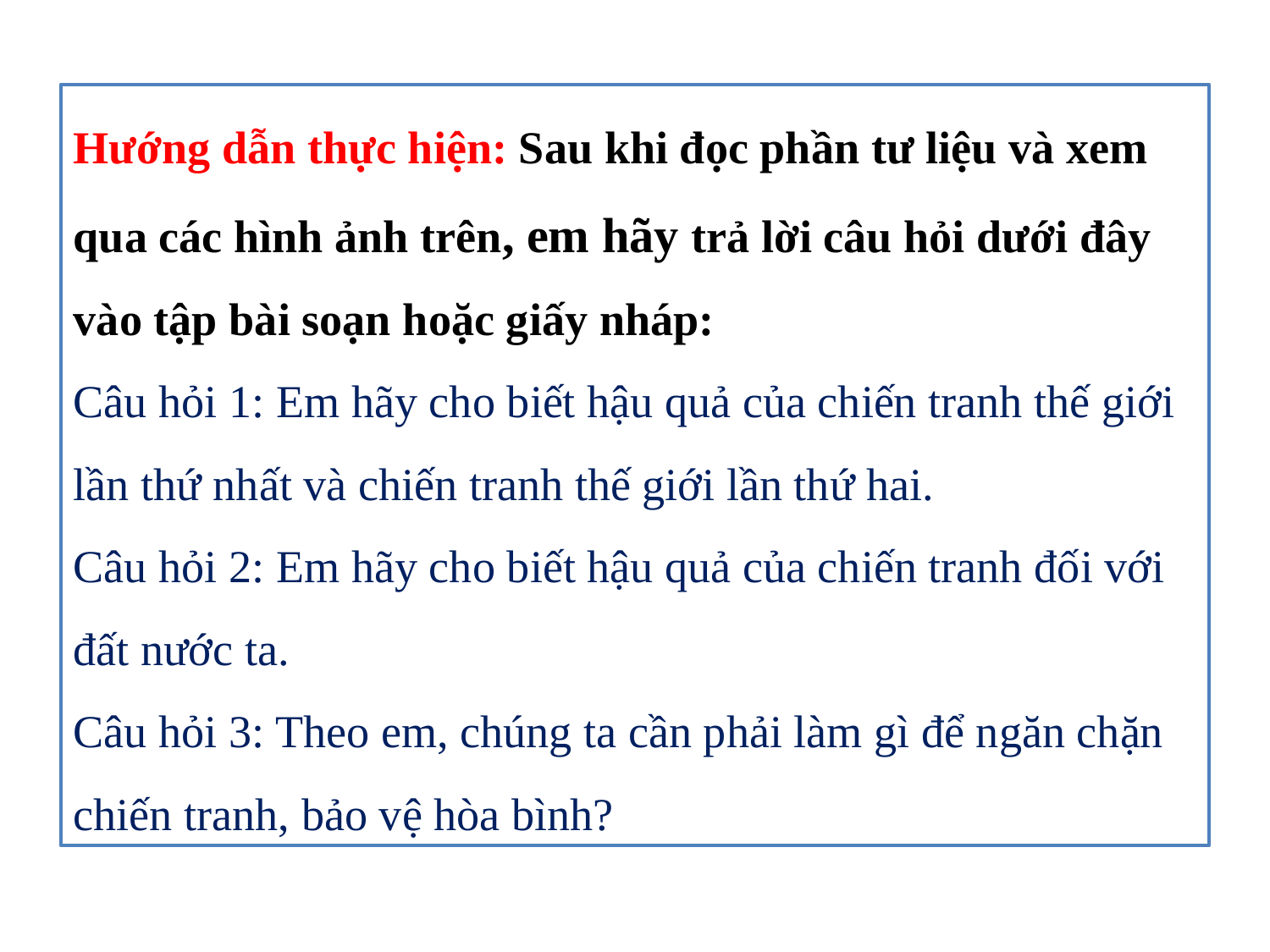

Hướng dẫn thực hiện: Sau khi đọc phần tư liệu và xem qua các hình ảnh trên, em hãy trả lời câu hỏi dưới đây vào tập bài soạn hoặc giấy nháp:
Câu hỏi 1: Em hãy cho biết hậu quả của chiến tranh thế giới lần thứ nhất và chiến tranh thế giới lần thứ hai.
Câu hỏi 2: Em hãy cho biết hậu quả của chiến tranh đối với đất nước ta.
Câu hỏi 3: Theo em, chúng ta cần phải làm gì để ngăn chặn chiến tranh, bảo vệ hòa bình?